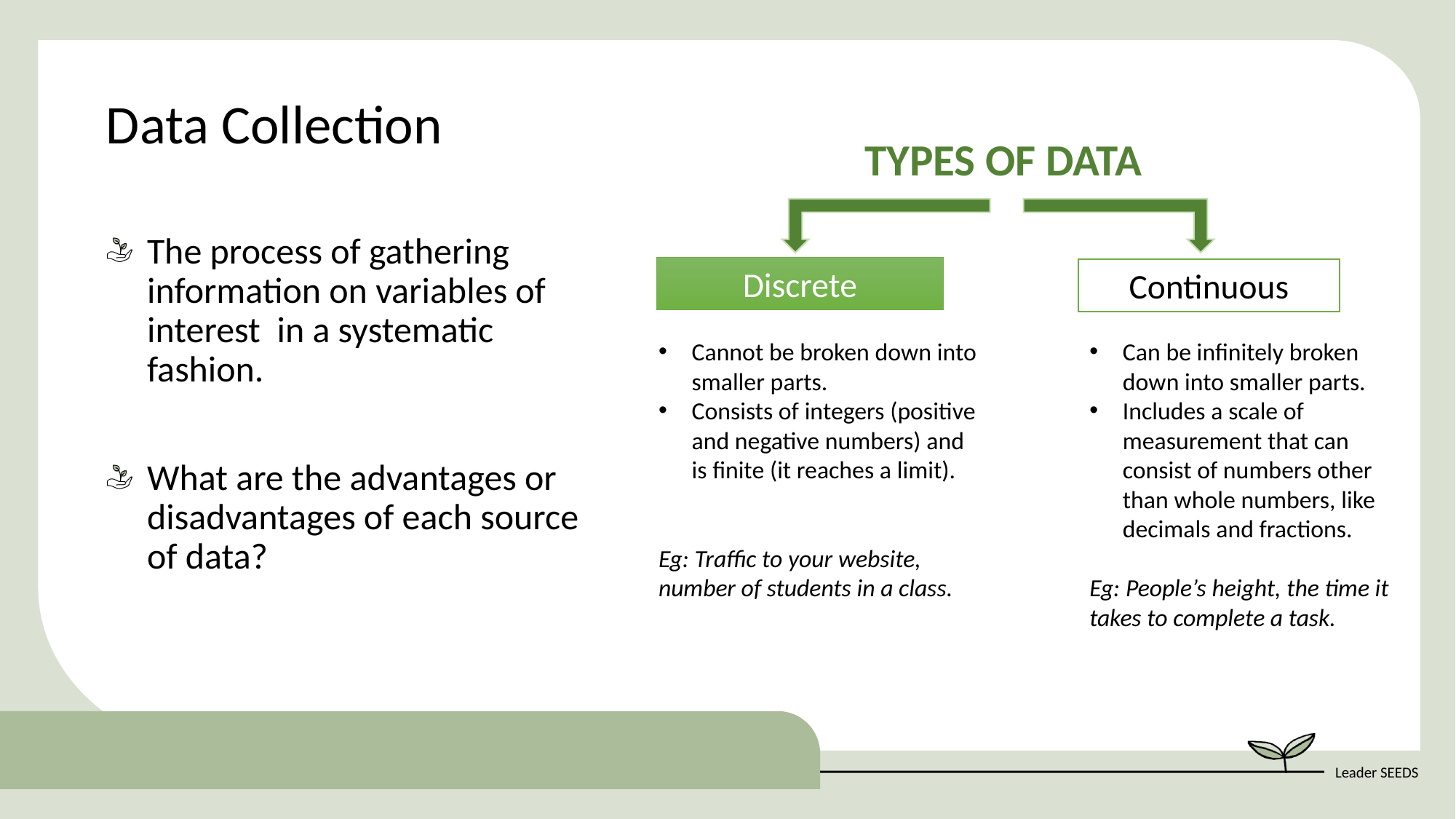

Data Collection
TYPES OF DATA

Discrete
Continuous
Cannot be broken down into smaller parts.
Consists of integers (positive and negative numbers) and is finite (it reaches a limit).

Eg: Traffic to your website, number of students in a class.
Can be infinitely broken down into smaller parts.
Includes a scale of measurement that can consist of numbers other than whole numbers, like decimals and fractions.

Eg: People’s height, the time it takes to complete a task.
The process of gathering information on variables of interest  in a systematic fashion.

What are the advantages or disadvantages of each source of data?